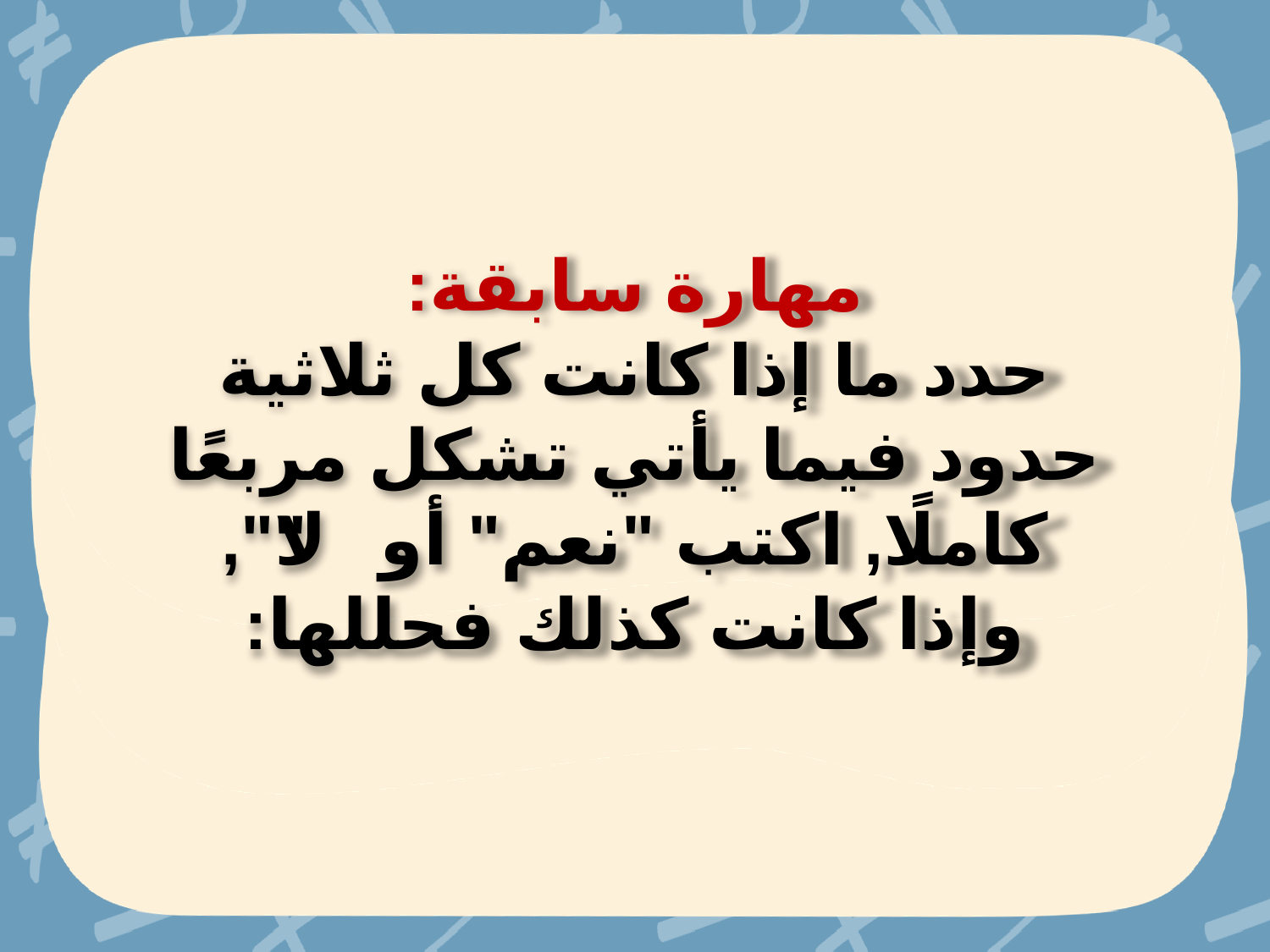

مهارة سابقة:
حدد ما إذا كانت كل ثلاثية حدود فيما يأتي تشكل مربعًا كاملًا, اكتب "نعم" أو "لا", وإذا كانت كذلك فحللها: